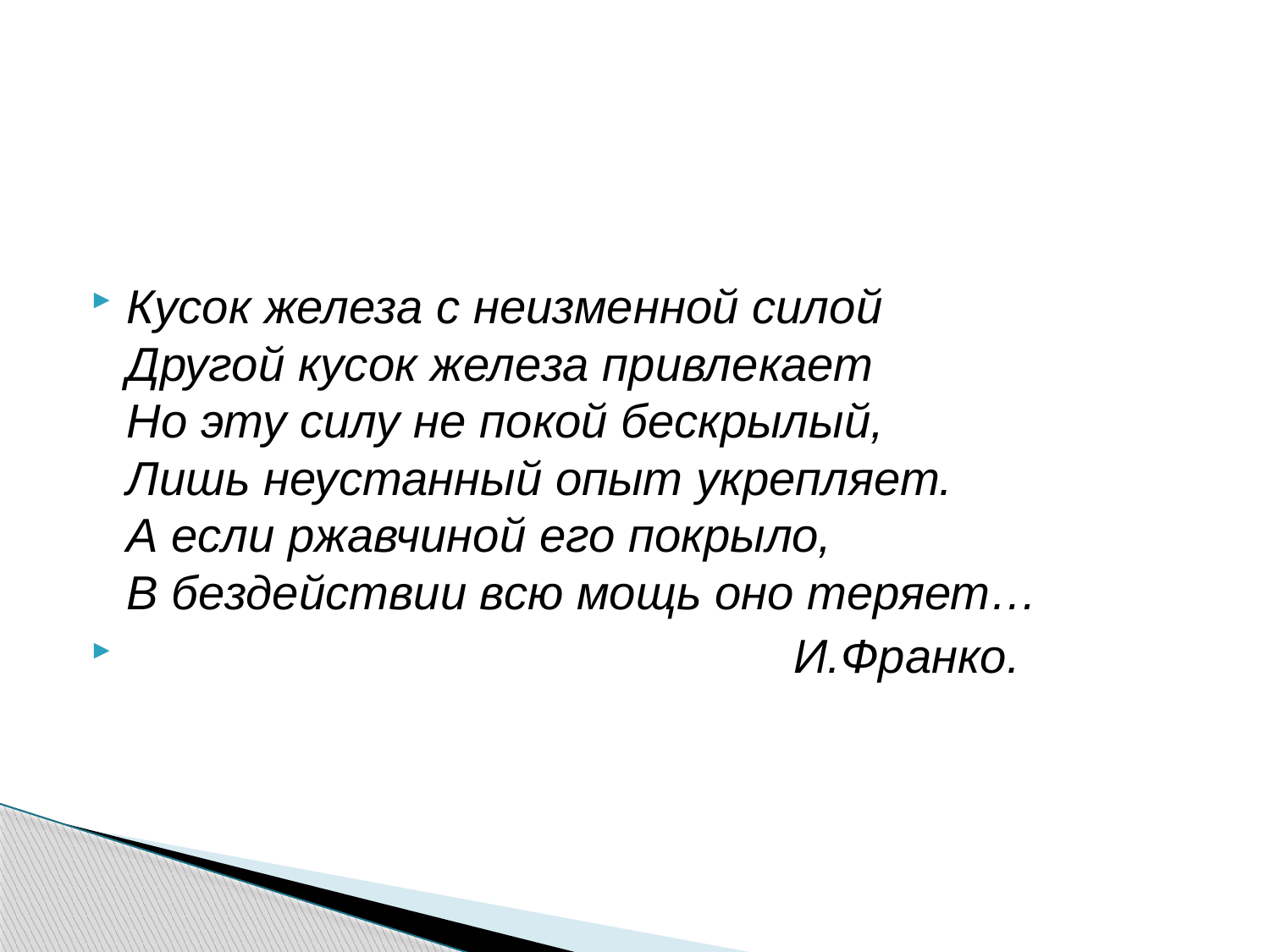

#

Кусок железа с неизменной силой
Другой кусок железа привлекает
Но эту силу не покой бескрылый,
Лишь неустанный опыт укрепляет.
А если ржавчиной его покрыло,
В бездействии всю мощь оно теряет…
                                                  И.Франко.